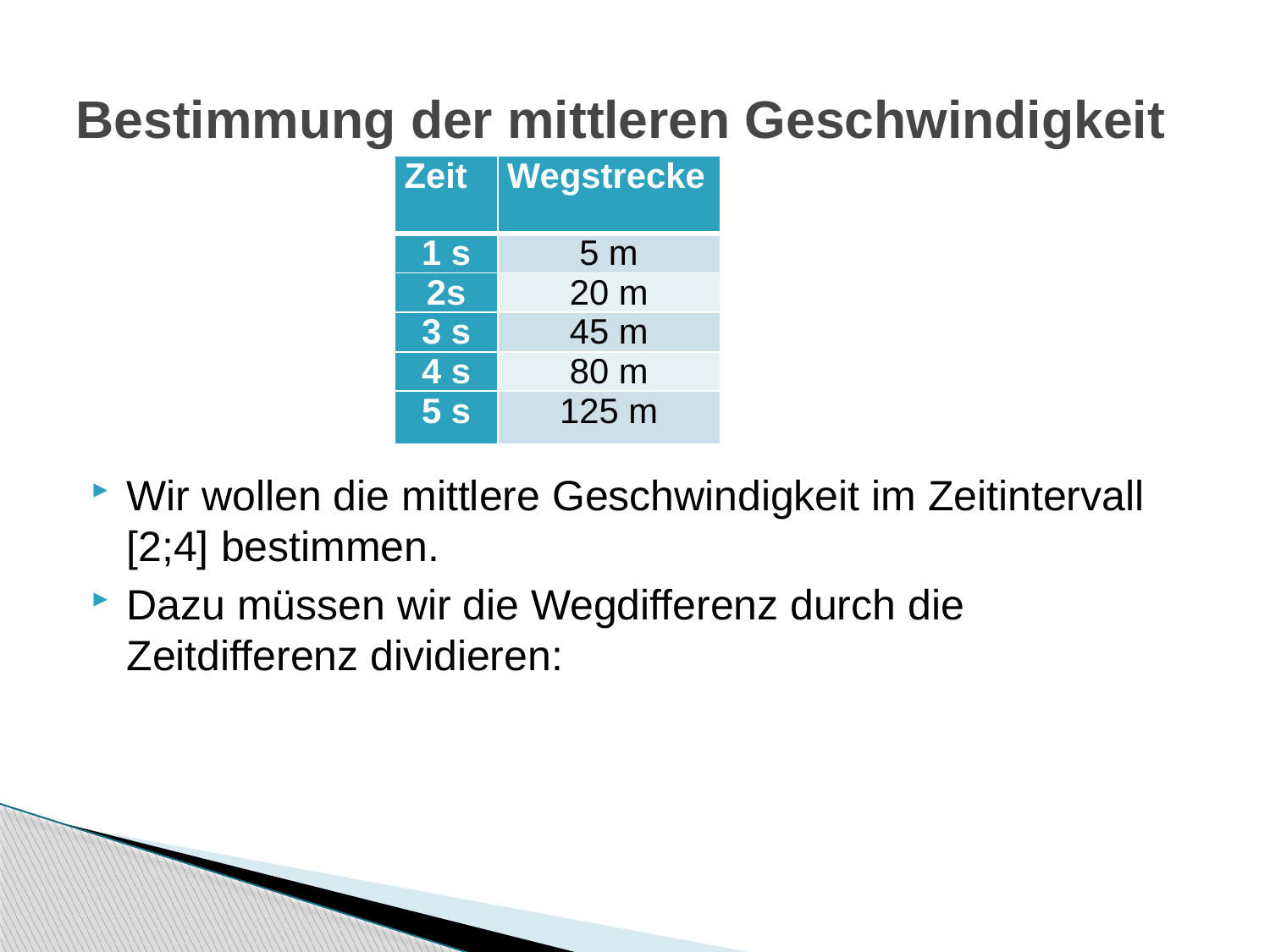

# Bestimmung der mittleren Geschwindigkeit
| Zeit | Wegstrecke |
| --- | --- |
| 1 s | 5 m |
| 2s | 20 m |
| 3 s | 45 m |
| 4 s | 80 m |
| 5 s | 125 m |

Wir wollen die mittlere Geschwindigkeit im Zeitintervall [2;4] bestimmen.
Dazu müssen wir die Wegdifferenz durch die Zeitdifferenz dividieren: